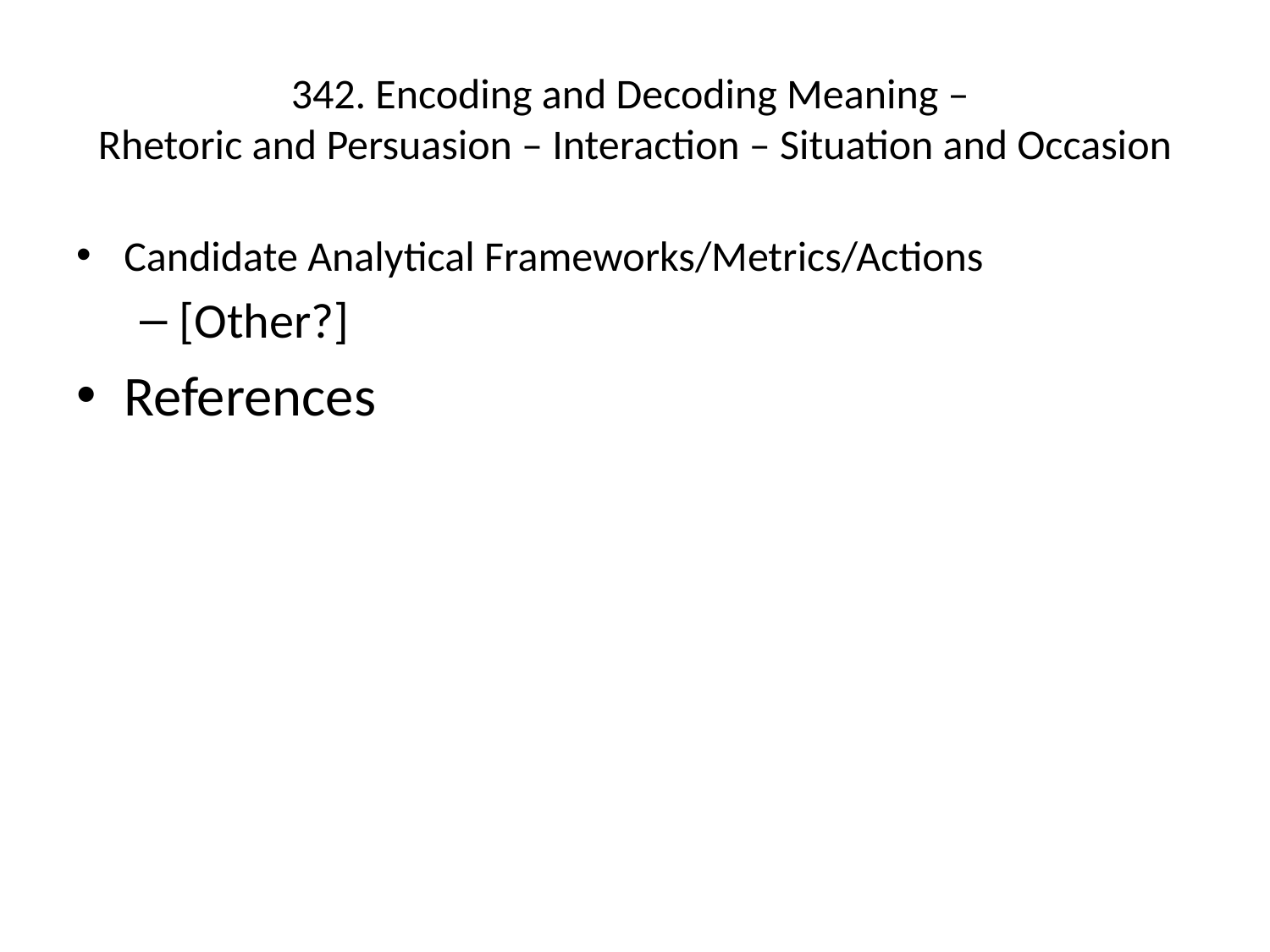

# 342. Encoding and Decoding Meaning – Rhetoric and Persuasion – Interaction – Situation and Occasion
Candidate Analytical Frameworks/Metrics/Actions
[Other?]
References